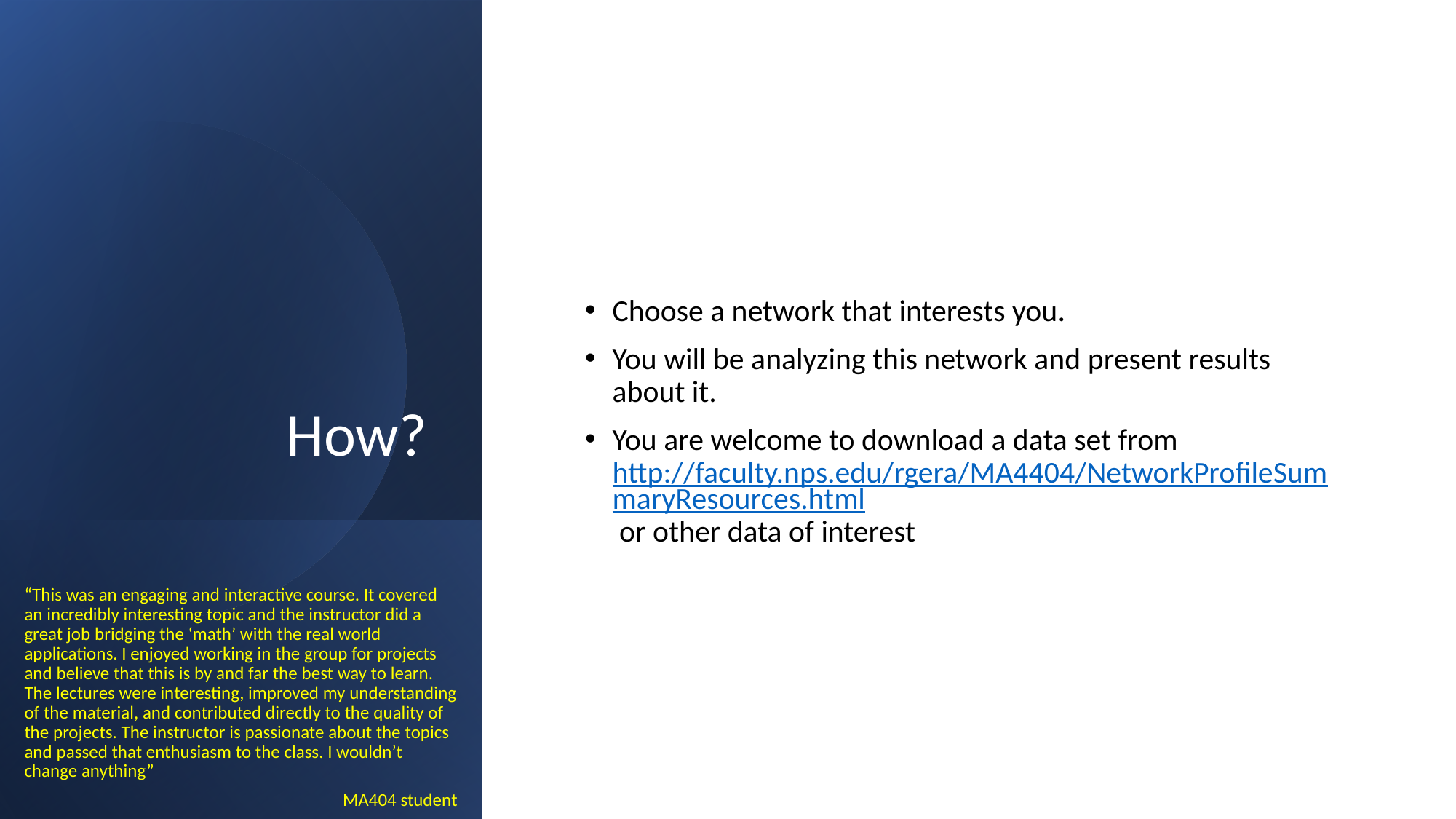

# How?
Choose a network that interests you.
You will be analyzing this network and present results about it.
You are welcome to download a data set from http://faculty.nps.edu/rgera/MA4404/NetworkProfileSummaryResources.html or other data of interest

“This was an engaging and interactive course. It covered an incredibly interesting topic and the instructor did a great job bridging the ‘math’ with the real world applications. I enjoyed working in the group for projects and believe that this is by and far the best way to learn. The lectures were interesting, improved my understanding of the material, and contributed directly to the quality of the projects. The instructor is passionate about the topics and passed that enthusiasm to the class. I wouldn’t change anything”
MA404 student